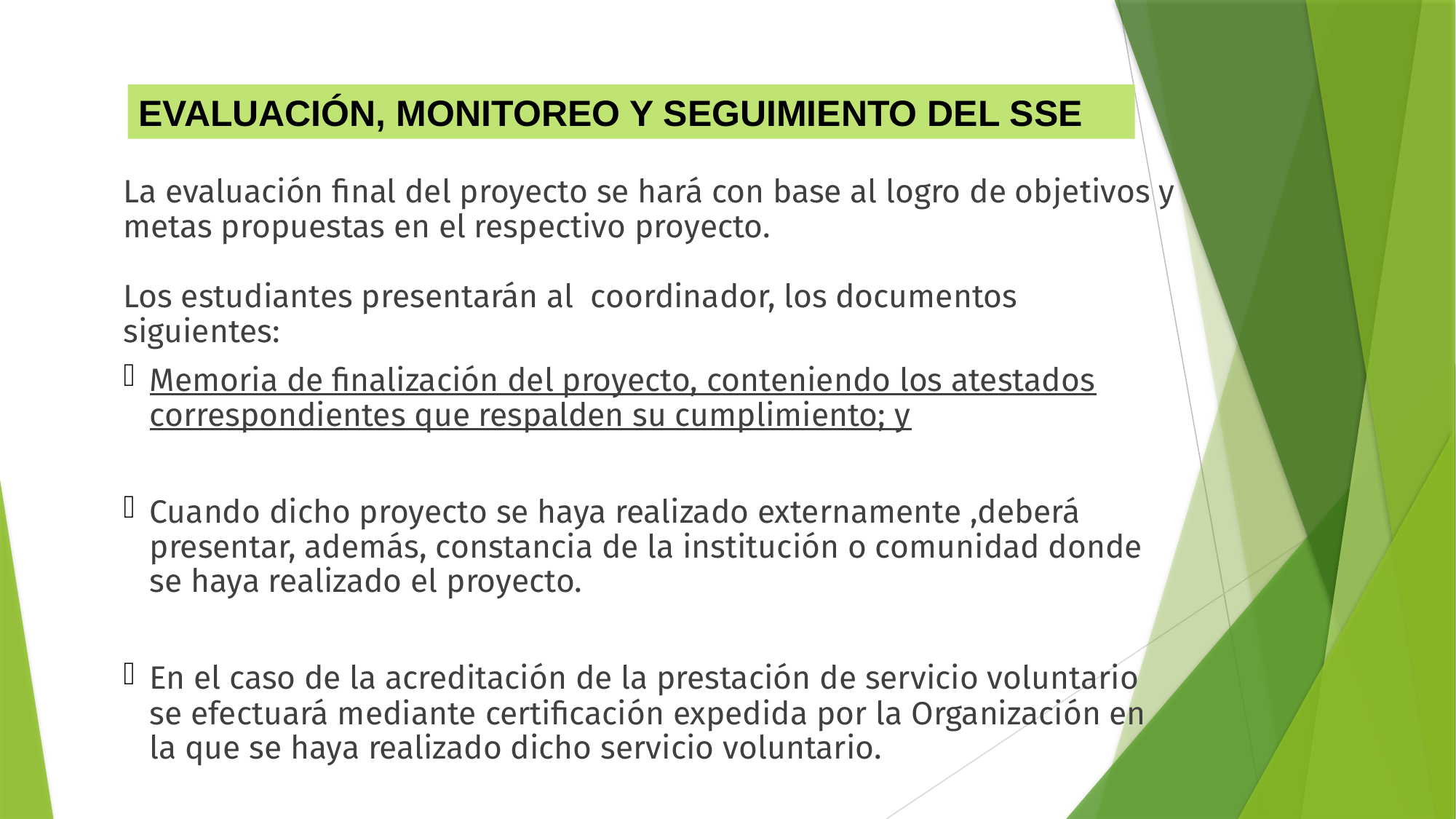

EVALUACIÓN, MONITOREO Y SEGUIMIENTO DEL SSE
La evaluación final del proyecto se hará con base al logro de objetivos y metas propuestas en el respectivo proyecto.

Los estudiantes presentarán al  coordinador, los documentos siguientes:
Memoria de finalización del proyecto, conteniendo los atestados correspondientes que respalden su cumplimiento; y

Cuando dicho proyecto se haya realizado externamente ,deberá presentar, además, constancia de la institución o comunidad donde se haya realizado el proyecto.

En el caso de la acreditación de la prestación de servicio voluntario se efectuará mediante certificación expedida por la Organización en la que se haya realizado dicho servicio voluntario.